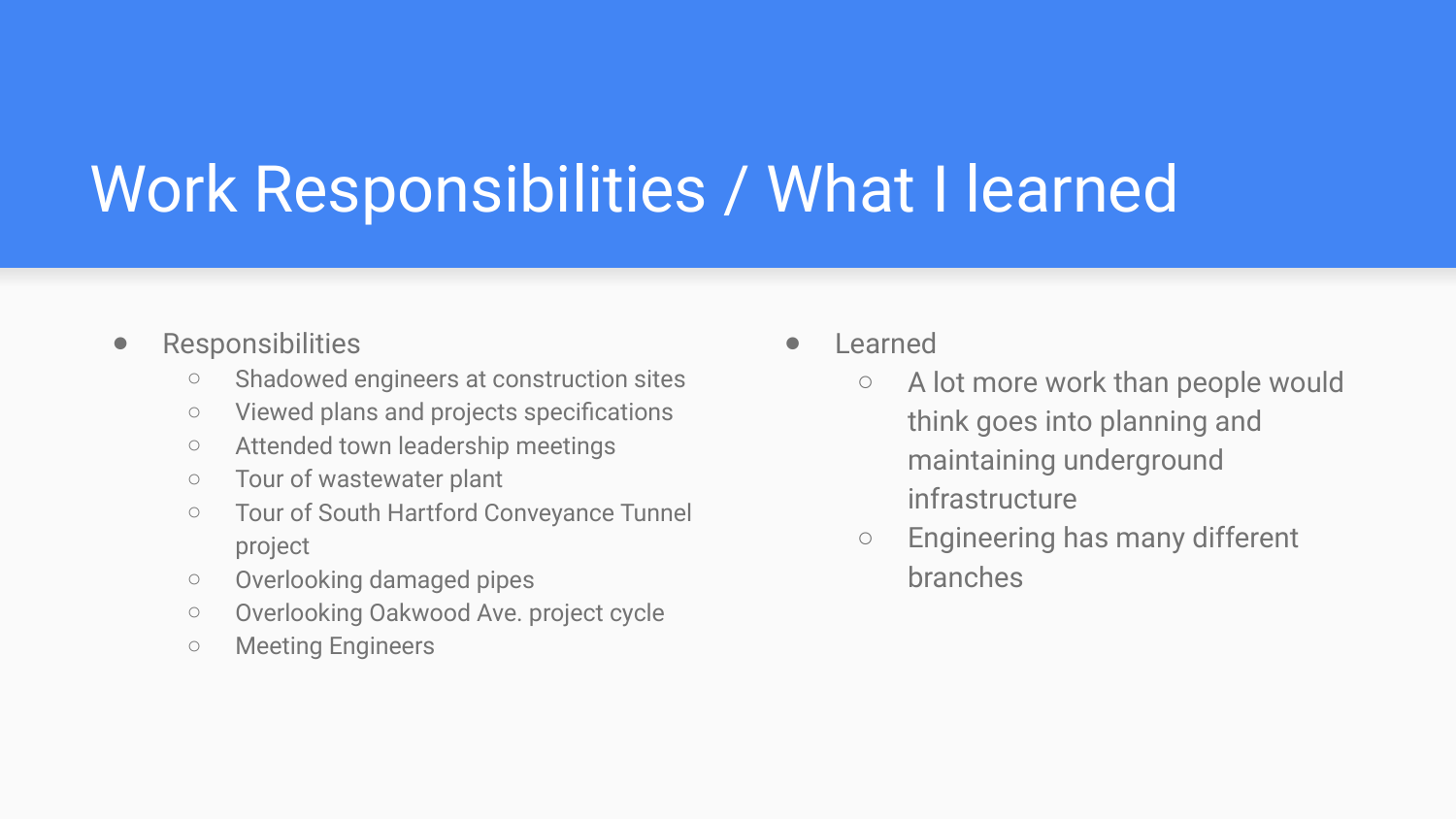

# Work Responsibilities / What I learned
Responsibilities
Shadowed engineers at construction sites
Viewed plans and projects specifications
Attended town leadership meetings
Tour of wastewater plant
Tour of South Hartford Conveyance Tunnel project
Overlooking damaged pipes
Overlooking Oakwood Ave. project cycle
Meeting Engineers

Learned
A lot more work than people would think goes into planning and maintaining underground infrastructure
Engineering has many different branches